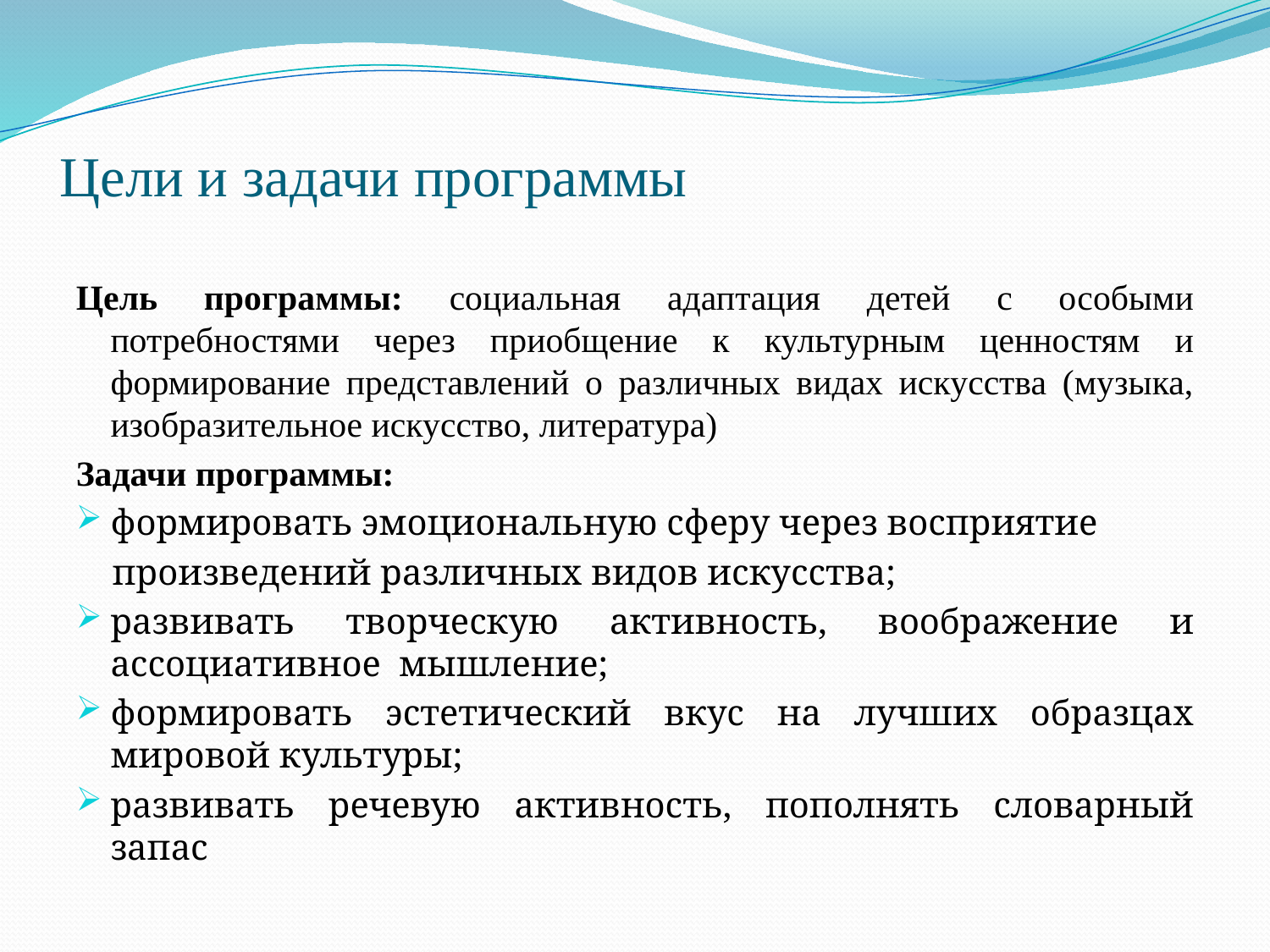

# Цели и задачи программы
Цель программы: социальная адаптация детей с особыми потребностями через приобщение к культурным ценностям и формирование представлений о различных видах искусства (музыка, изобразительное искусство, литература)
Задачи программы:
формировать эмоциональную сферу через восприятие
    произведений различных видов искусства;
развивать творческую активность, воображение и ассоциативное  мышление;
формировать эстетический вкус на лучших образцах мировой культуры;
развивать речевую активность, пополнять словарный запас